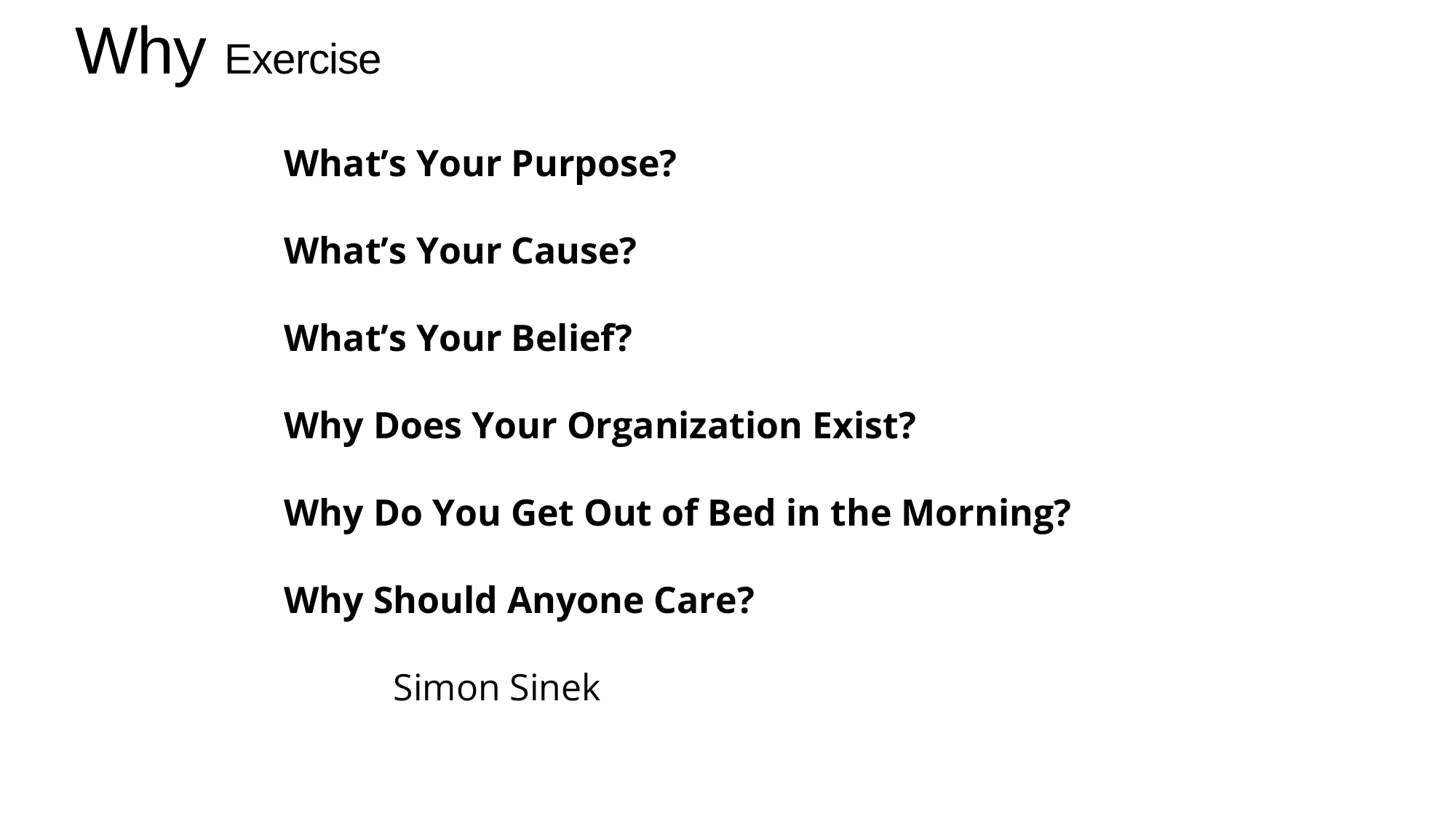

# Why Exercise
What’s Your Purpose?

What’s Your Cause?

What’s Your Belief?

Why Does Your Organization Exist?

Why Do You Get Out of Bed in the Morning?

Why Should Anyone Care?

	Simon Sinek